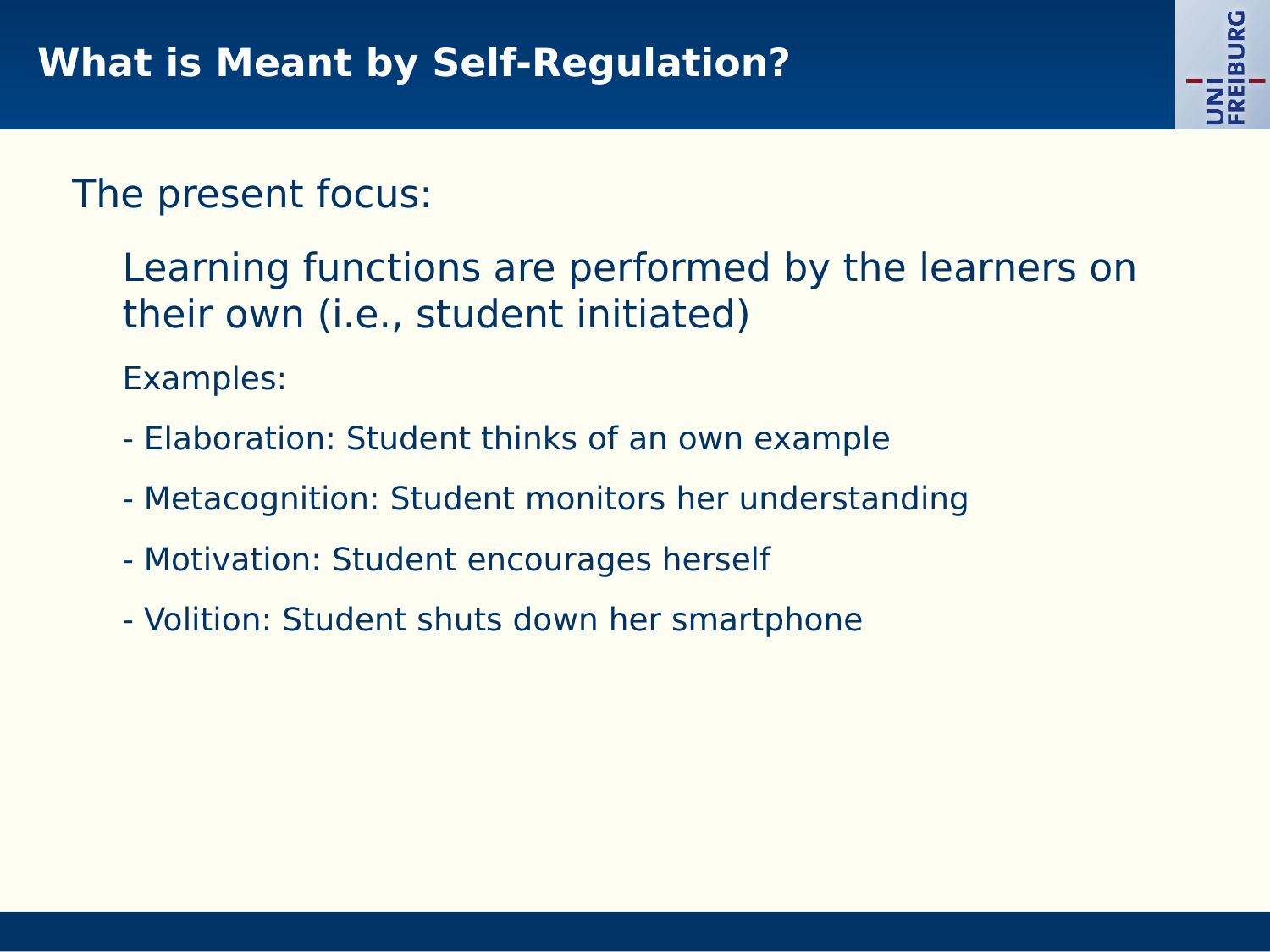

# What is Meant by Self-Regulation?
The present focus:
Learning functions are performed by the learners on their own (i.e., student initiated)
Examples:
- Elaboration: Student thinks of an own example
- Metacognition: Student monitors her understanding
- Motivation: Student encourages herself
- Volition: Student shuts down her smartphone